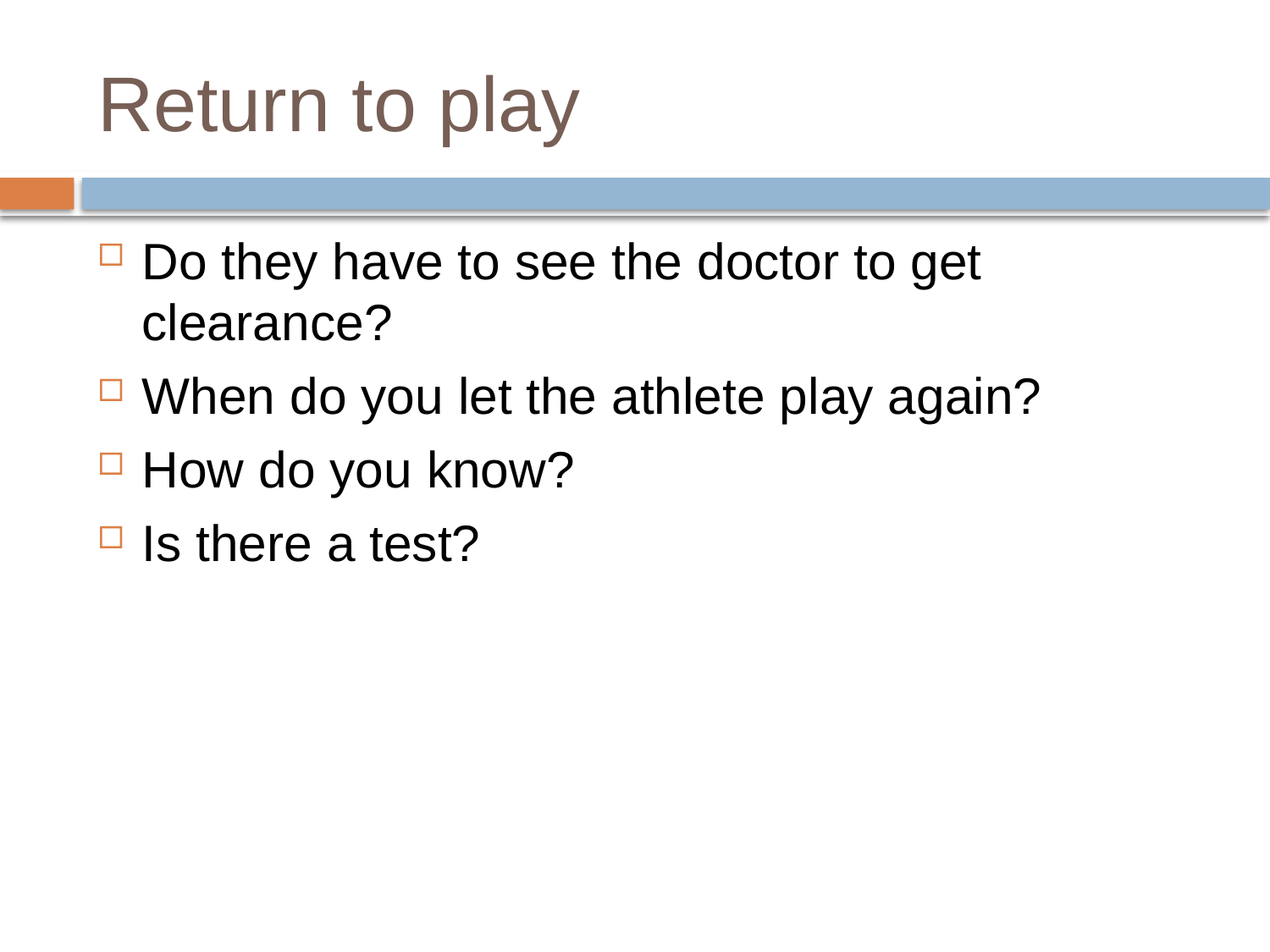

# Return to play
Do they have to see the doctor to get clearance?
When do you let the athlete play again?
How do you know?
Is there a test?